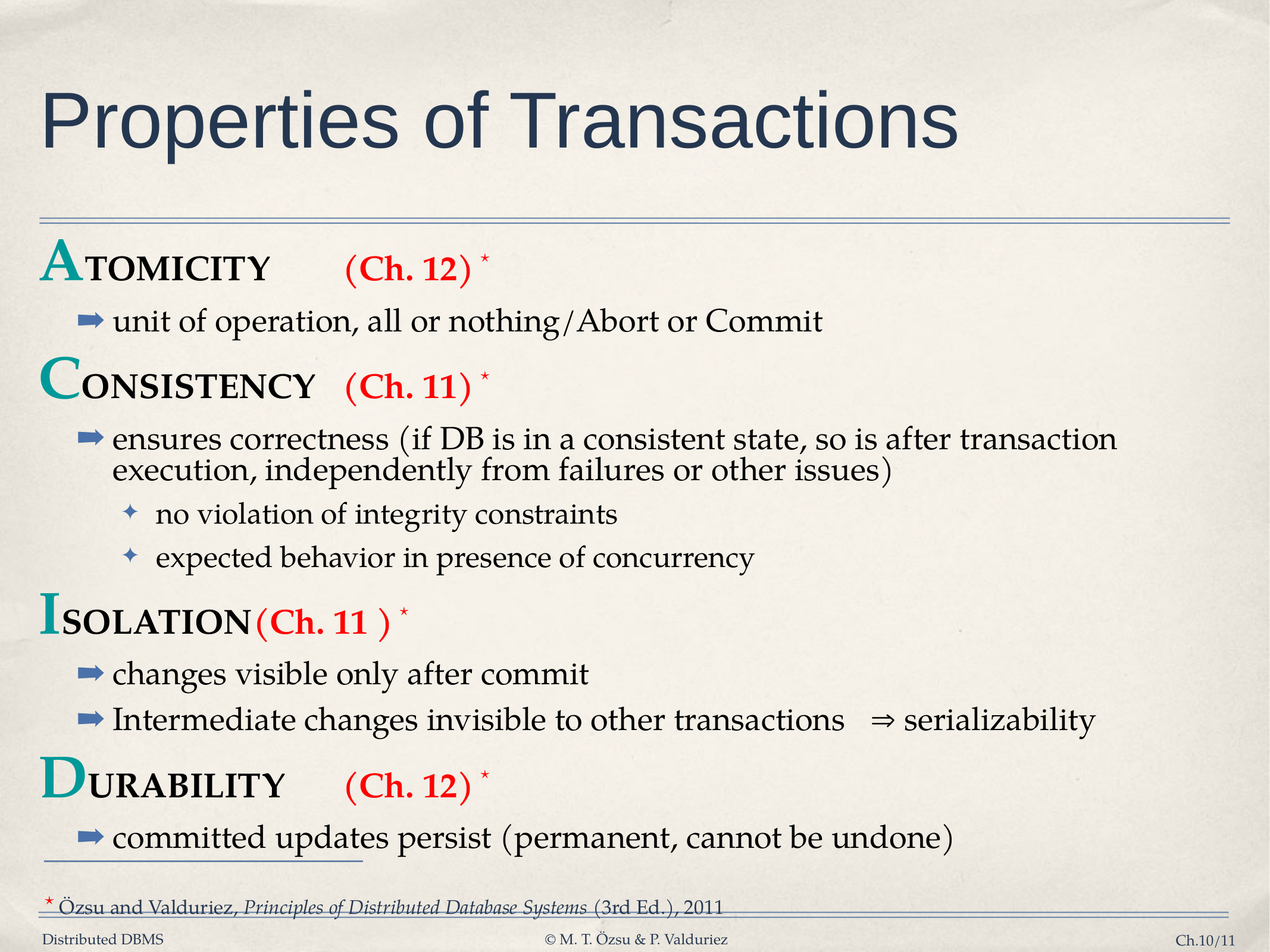

# Properties of Transactions
ATOMICITY	(Ch. 12) ⋆
unit of operation, all or nothing/Abort or Commit
CONSISTENCY	(Ch. 11) ⋆
ensures correctness (if DB is in a consistent state, so is after transaction execution, independently from failures or other issues)
no violation of integrity constraints
expected behavior in presence of concurrency
ISOLATION	(Ch. 11 ) ⋆
changes visible only after commit
Intermediate changes invisible to other transactions  ⇒ serializability
DURABILITY	(Ch. 12) ⋆
committed updates persist (permanent, cannot be undone)
⋆ Özsu and Valduriez, Principles of Distributed Database Systems (3rd Ed.), 2011